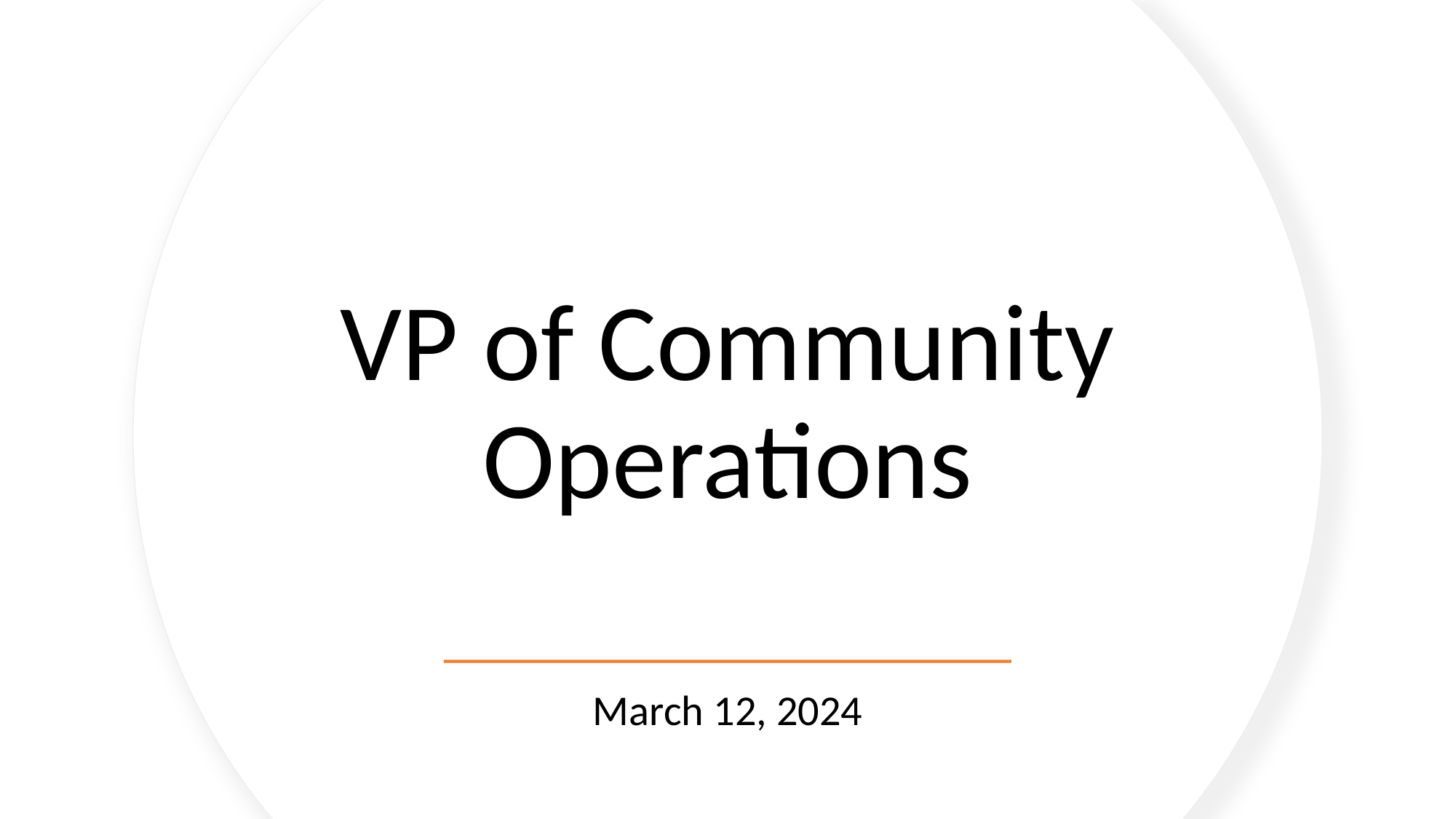

# VP of Community Operations

March 12, 2024